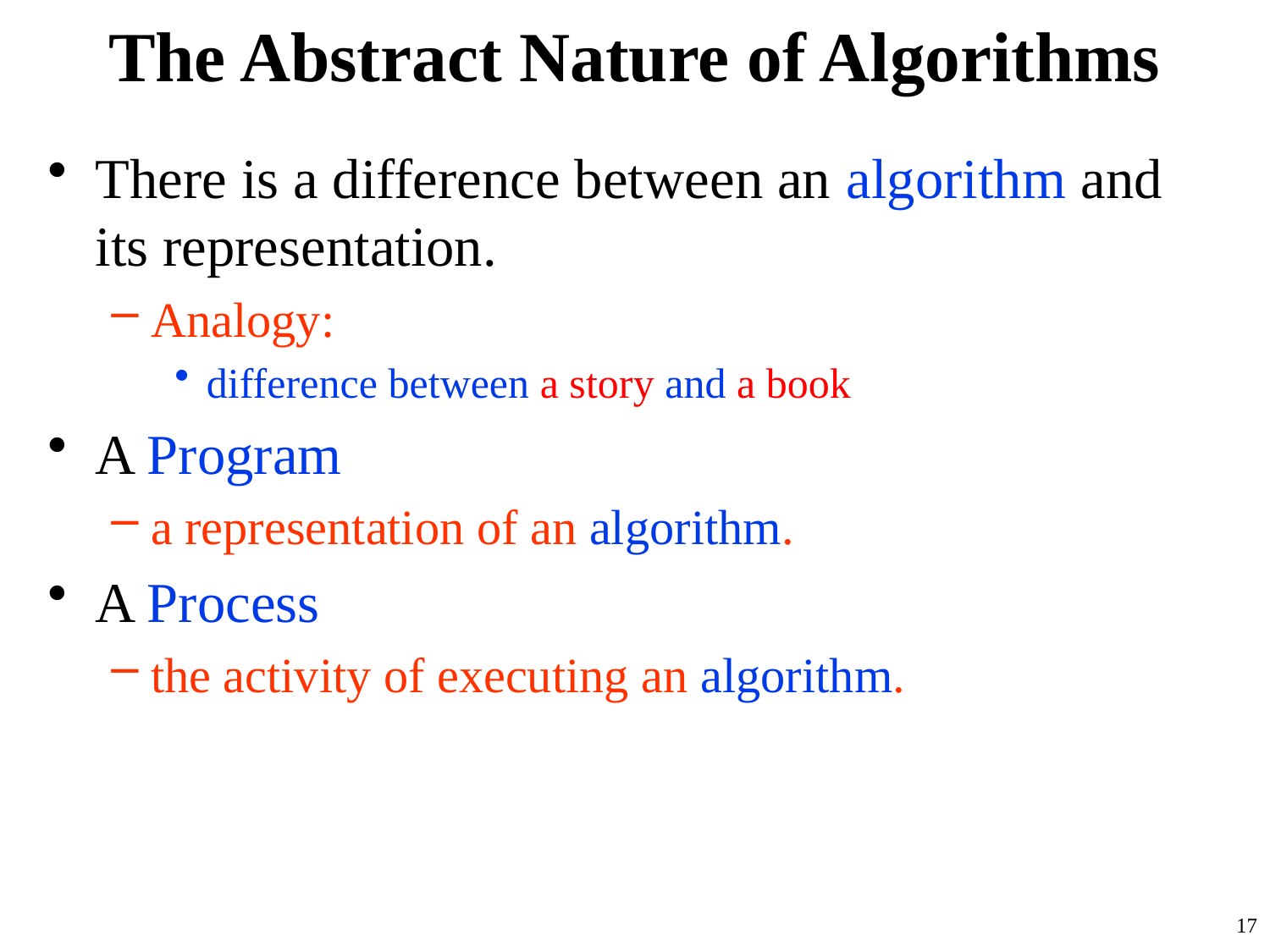

# The Abstract Nature of Algorithms
There is a difference between an algorithm and its representation.
Analogy:
difference between a story and a book
A Program
a representation of an algorithm.
A Process
the activity of executing an algorithm.

17